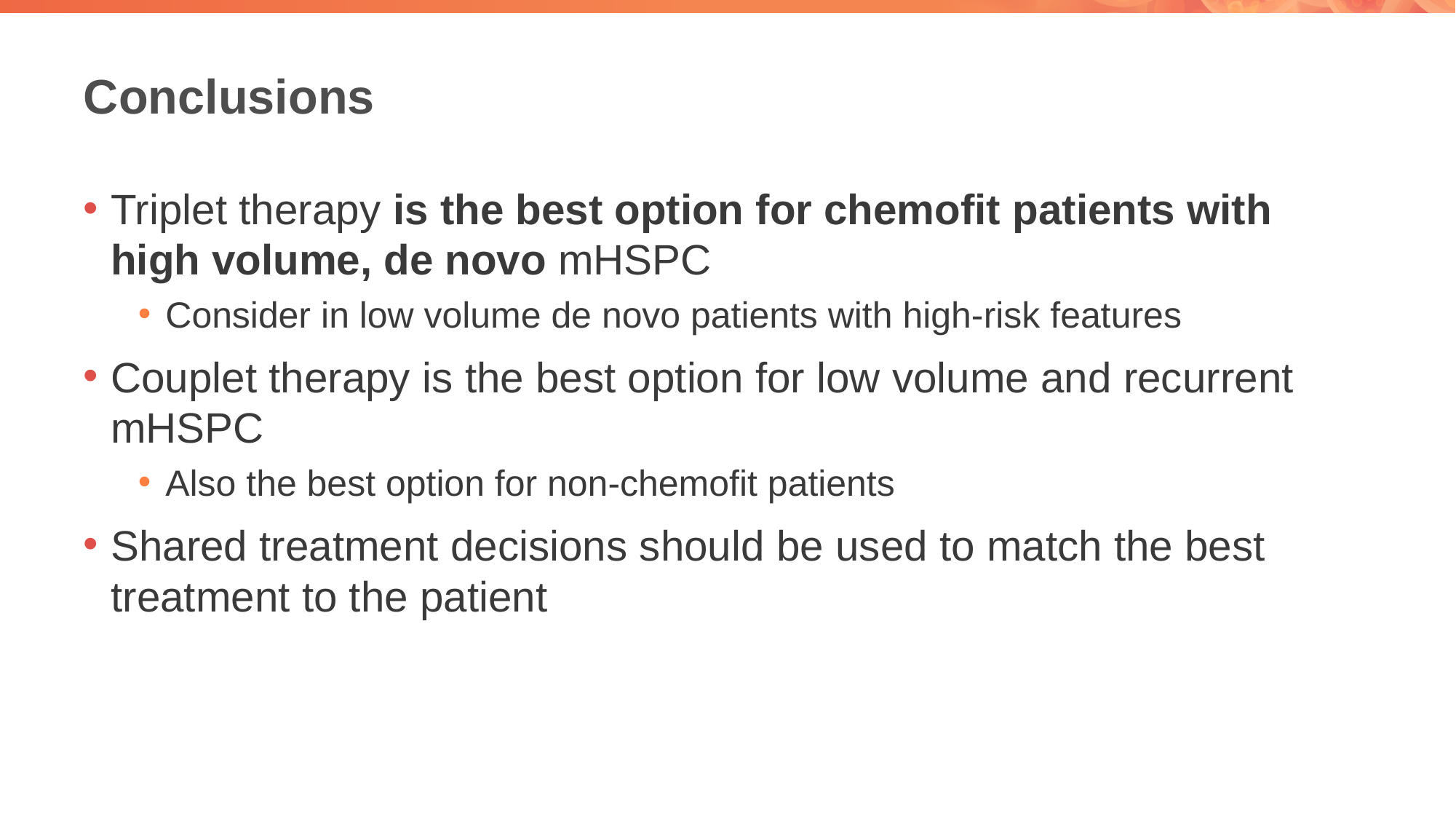

# Conclusions
Triplet therapy is the best option for chemofit patients with high volume, de novo mHSPC
Consider in low volume de novo patients with high-risk features
Couplet therapy is the best option for low volume and recurrent mHSPC
Also the best option for non-chemofit patients
Shared treatment decisions should be used to match the best treatment to the patient